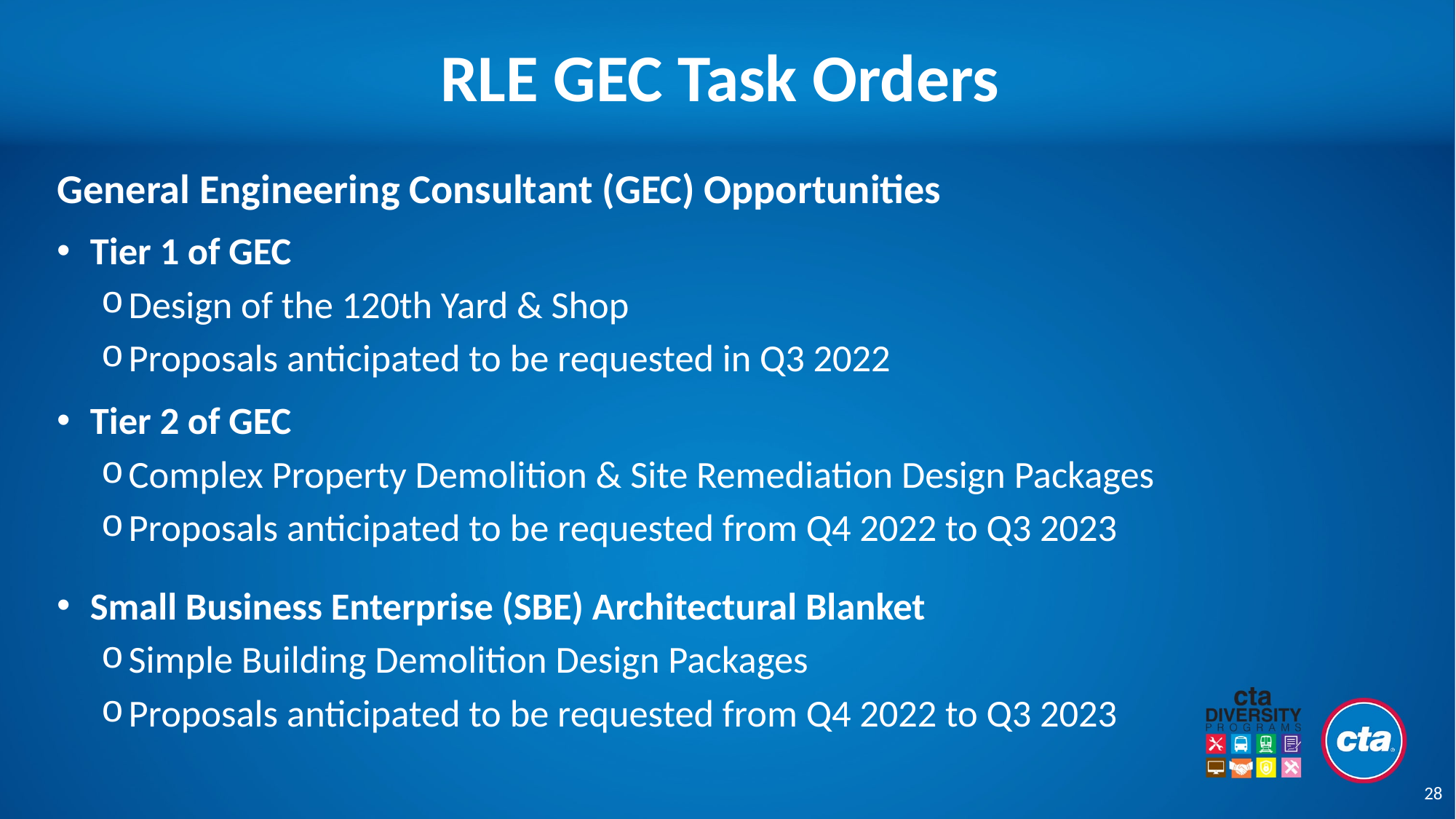

# RLE GEC Task Orders
General Engineering Consultant (GEC) Opportunities

Tier 1 of GEC
Design of the 120th Yard & Shop
Proposals anticipated to be requested in Q3 2022

Tier 2 of GEC
Complex Property Demolition & Site Remediation Design Packages
Proposals anticipated to be requested from Q4 2022 to Q3 2023

Small Business Enterprise (SBE) Architectural Blanket
Simple Building Demolition Design Packages
Proposals anticipated to be requested from Q4 2022 to Q3 2023